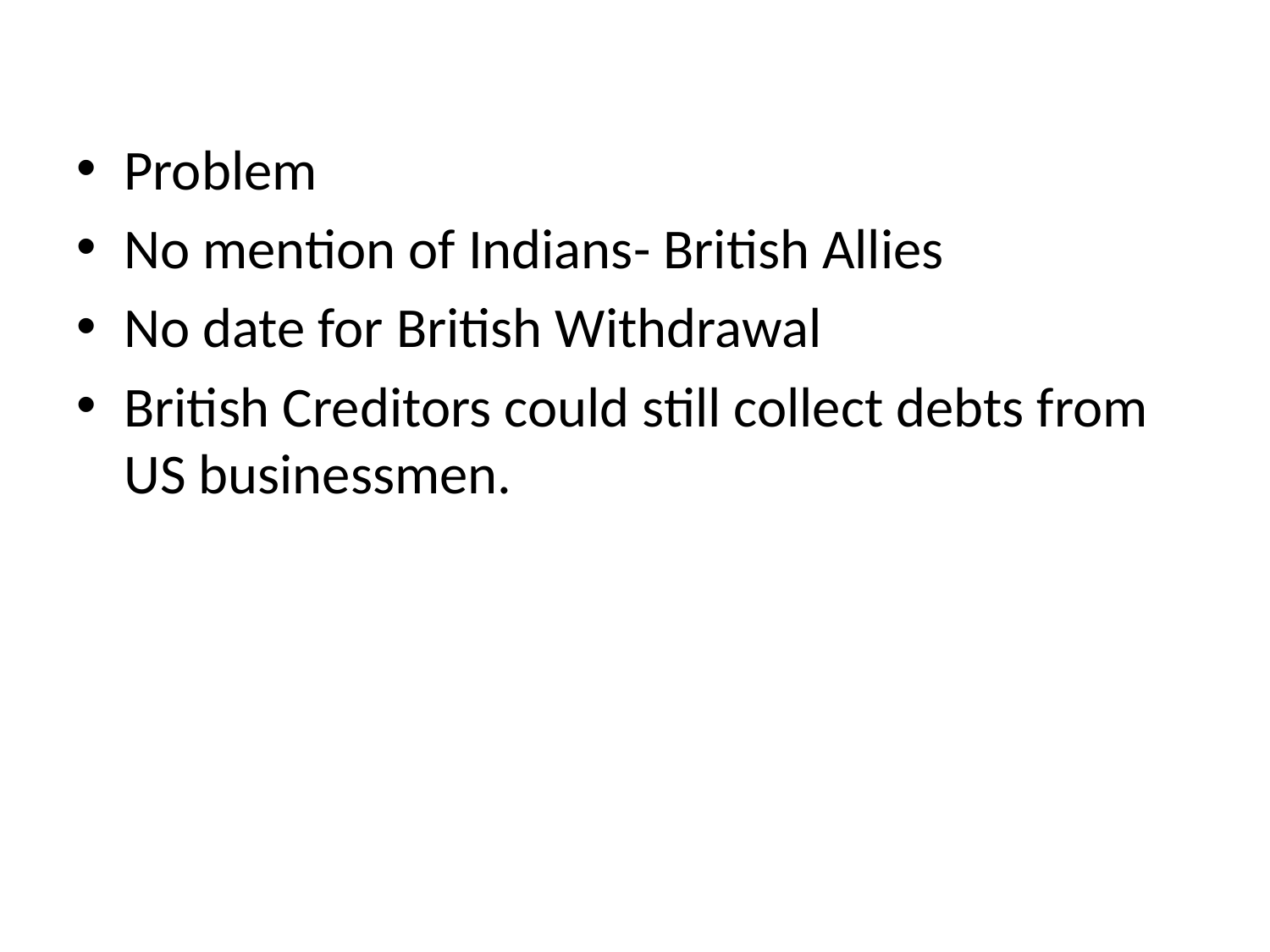

#
Problem
No mention of Indians- British Allies
No date for British Withdrawal
British Creditors could still collect debts from US businessmen.